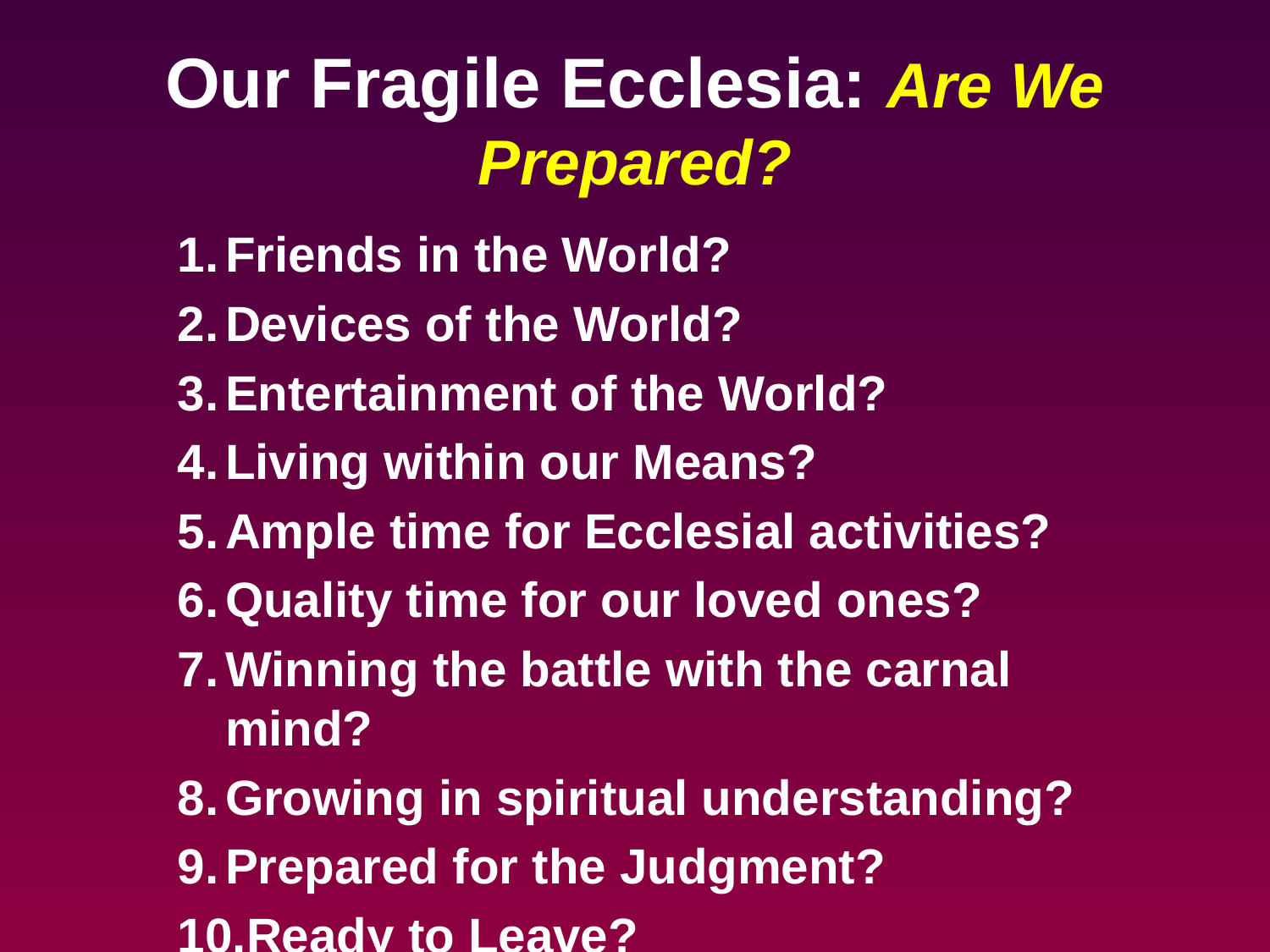

# Our Fragile Ecclesia: Are We Prepared?

Friends in the World?
Devices of the World?
Entertainment of the World?
Living within our Means?
Ample time for Ecclesial activities?
Quality time for our loved ones?
Winning the battle with the carnal mind?
Growing in spiritual understanding?
Prepared for the Judgment?
Ready to Leave?